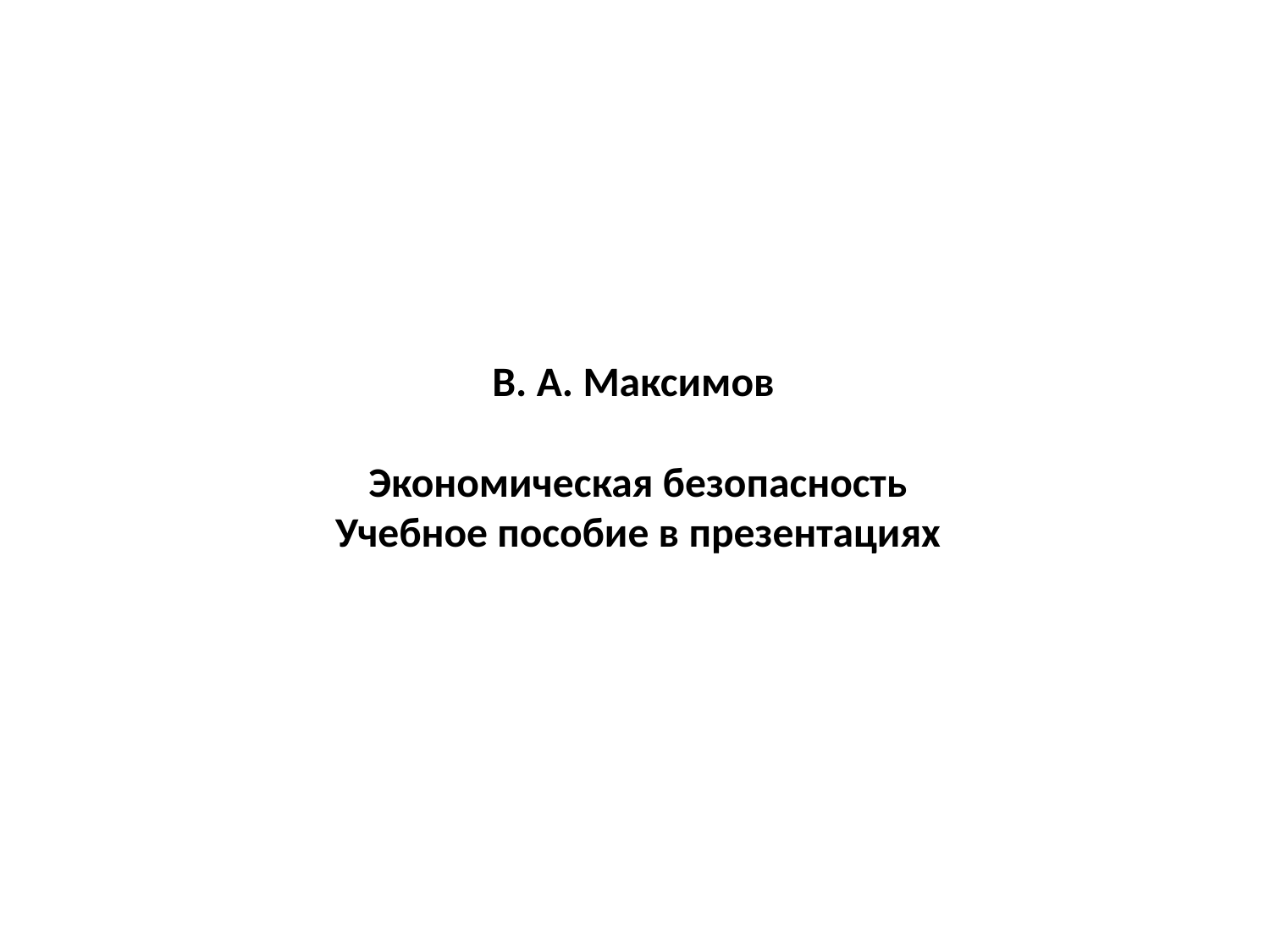

# В. А. Максимов   Экономическая безопасность Учебное пособие в презентациях